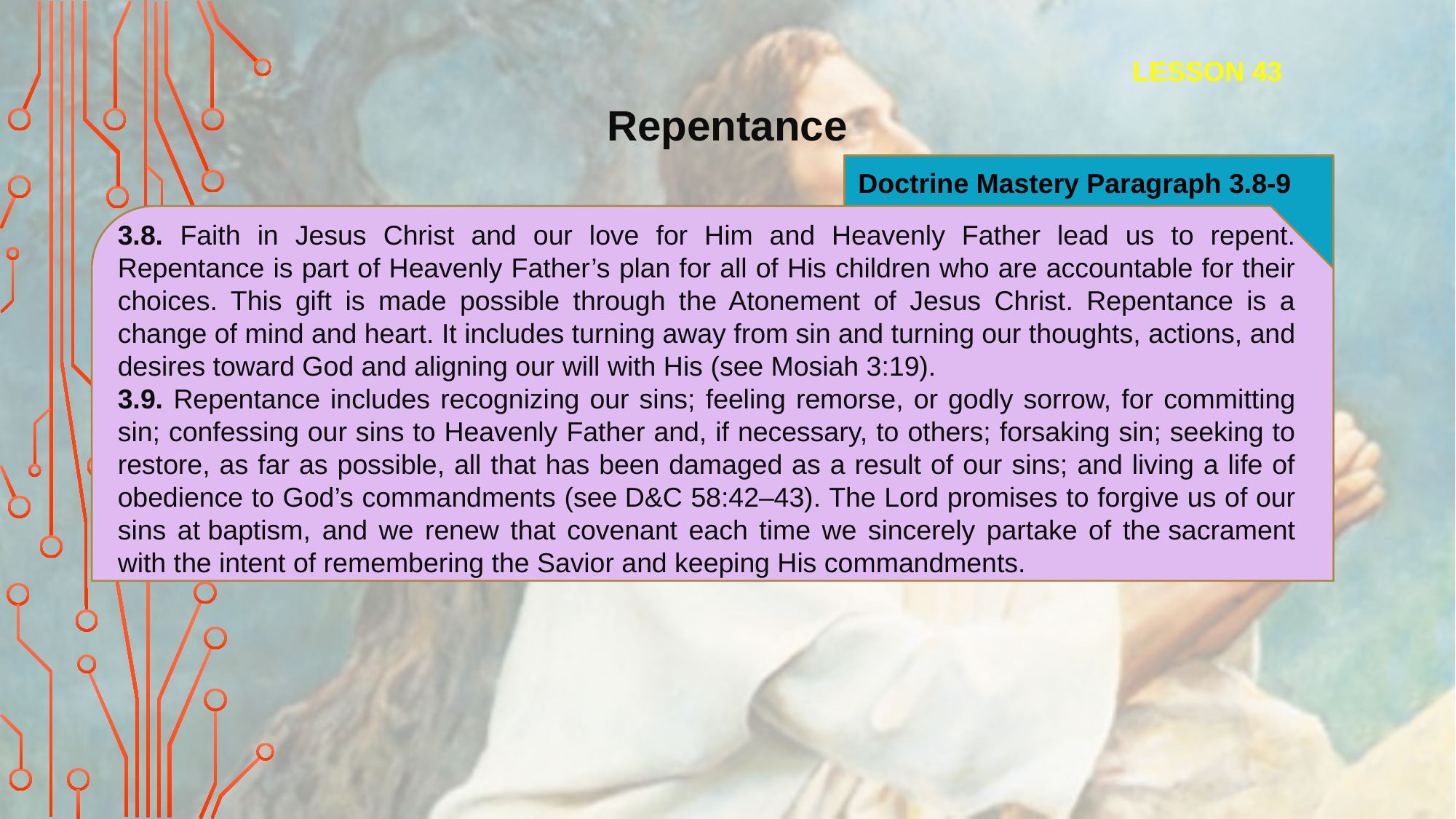

What does it mean to repent?
LESSON 43
Repentance

Doctrine Mastery Paragraph 3.8-9

3.8. Faith in Jesus Christ and our love for Him and Heavenly Father lead us to repent. Repentance is part of Heavenly Father’s plan for all of His children who are accountable for their choices. This gift is made possible through the Atonement of Jesus Christ. Repentance is a change of mind and heart. It includes turning away from sin and turning our thoughts, actions, and desires toward God and aligning our will with His (see Mosiah 3:19).
3.9. Repentance includes recognizing our sins; feeling remorse, or godly sorrow, for committing sin; confessing our sins to Heavenly Father and, if necessary, to others; forsaking sin; seeking to restore, as far as possible, all that has been damaged as a result of our sins; and living a life of obedience to God’s commandments (see D&C 58:42–43). The Lord promises to forgive us of our sins at baptism, and we renew that covenant each time we sincerely partake of the sacrament with the intent of remembering the Savior and keeping His commandments.
What does it mean to repent?